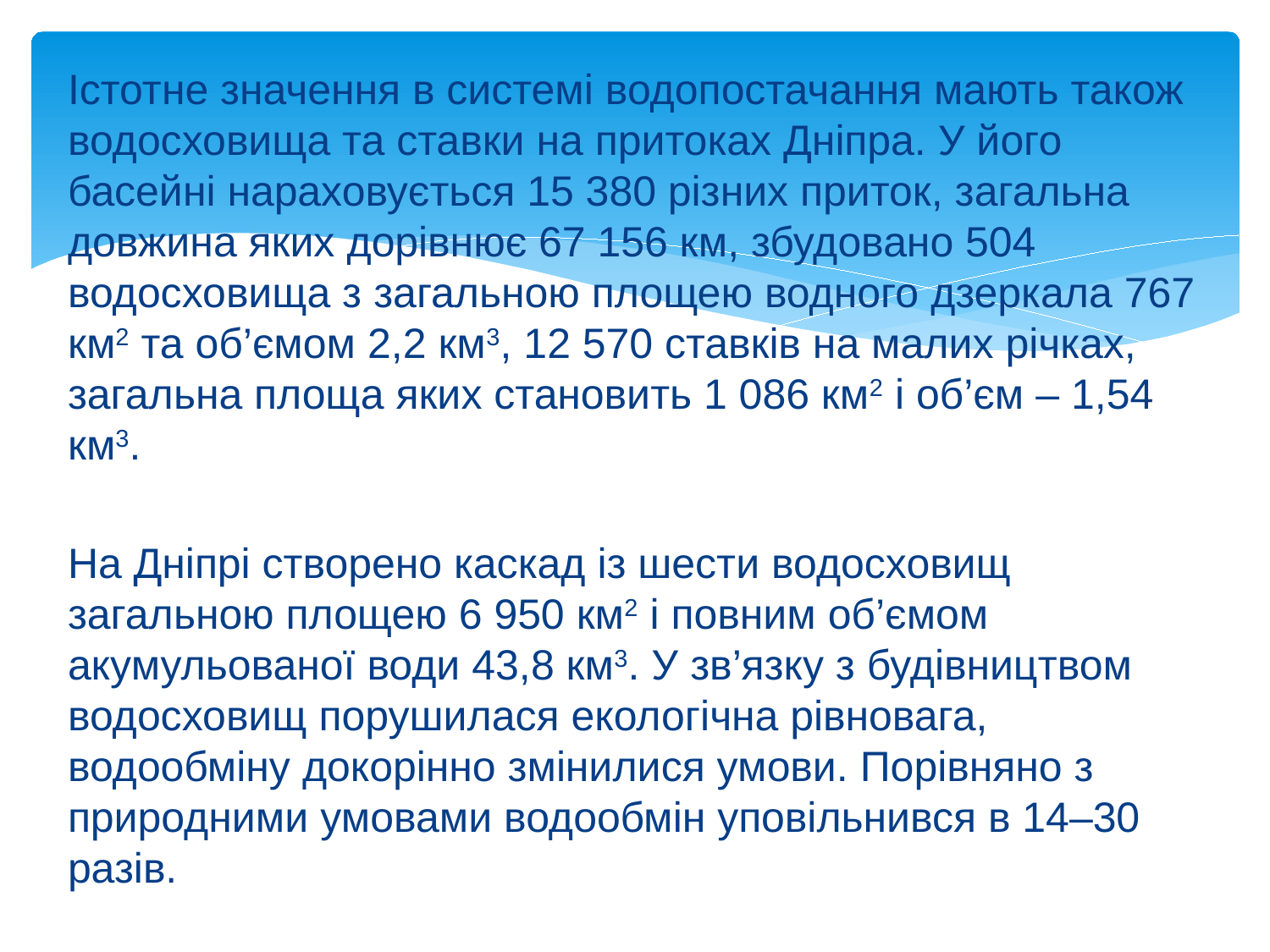

Істотне значення в системі водопостачання мають також водосховища та ставки на притоках Дніпра. У його басейні нараховується 15 380 різних приток, загальна довжина яких дорівнює 67 156 км, збудовано 504 водосховища з загальною площею водного дзеркала 767 км2 та об’ємом 2,2 км3, 12 570 ставків на малих річках, загальна площа яких становить 1 086 км2 і об’єм – 1,54 км3.

На Дніпрі створено каскад із шести водосховищ загальною площею 6 950 км2 і повним об’ємом акумульованої води 43,8 км3. У зв’язку з будівництвом водосховищ порушилася екологічна рівновага, водообміну докорінно змінилися умови. Порівняно з природними умовами водообмін уповільнився в 14–30 разів.